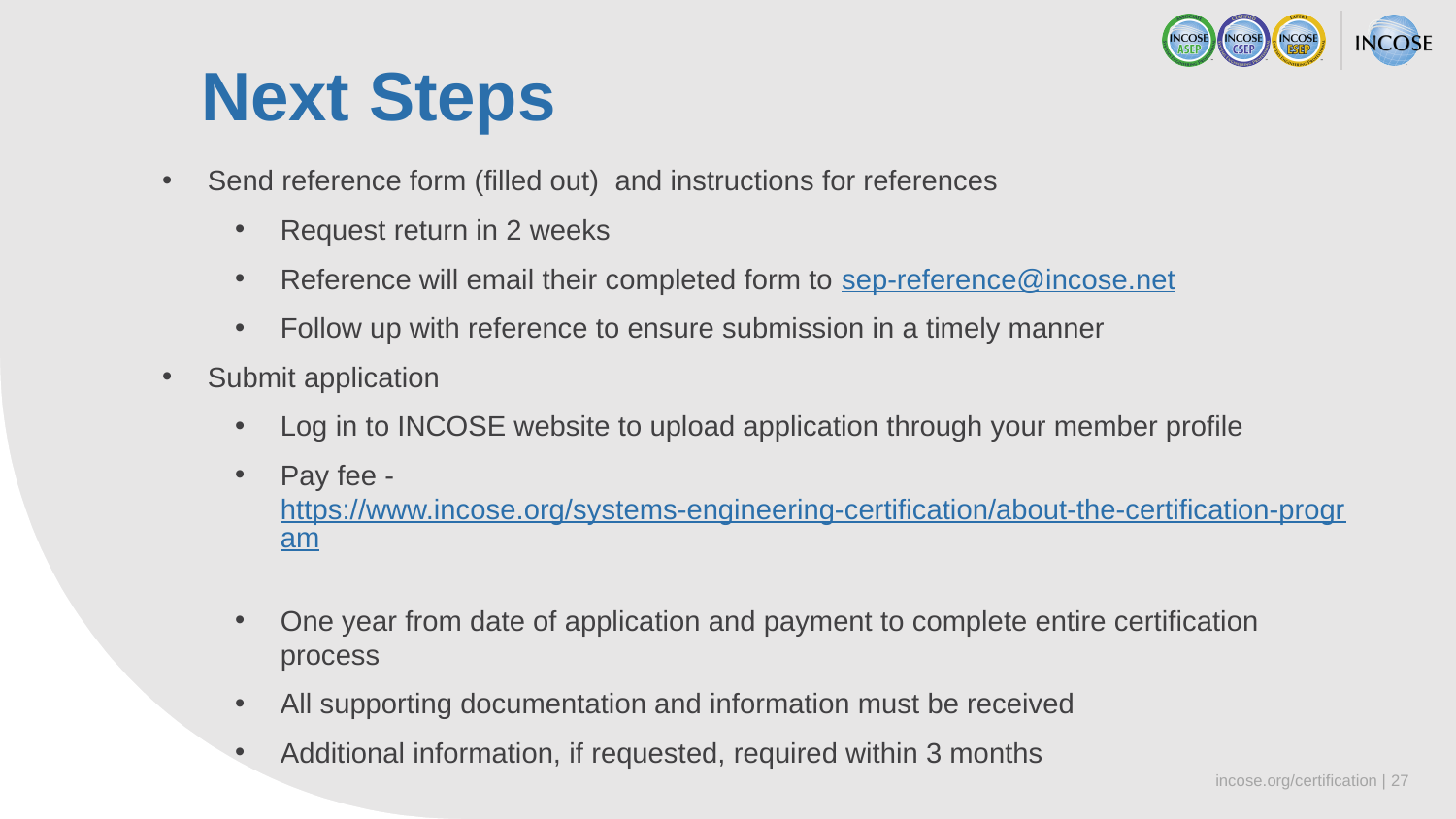

Next Steps
Send reference form (filled out)  and instructions for references​
Request return in 2 weeks​
Reference will email their completed form to sep-reference@incose.net ​
Follow up with reference to ensure submission in a timely manner​
Submit application​
Log in to INCOSE website to upload application through your member profile​
Pay fee - https://www.incose.org/systems-engineering-certification/about-the-certification-program ​
One year from date of application and payment to complete entire certification process​
All supporting documentation and information must be received​
Additional information, if requested, required within 3 months